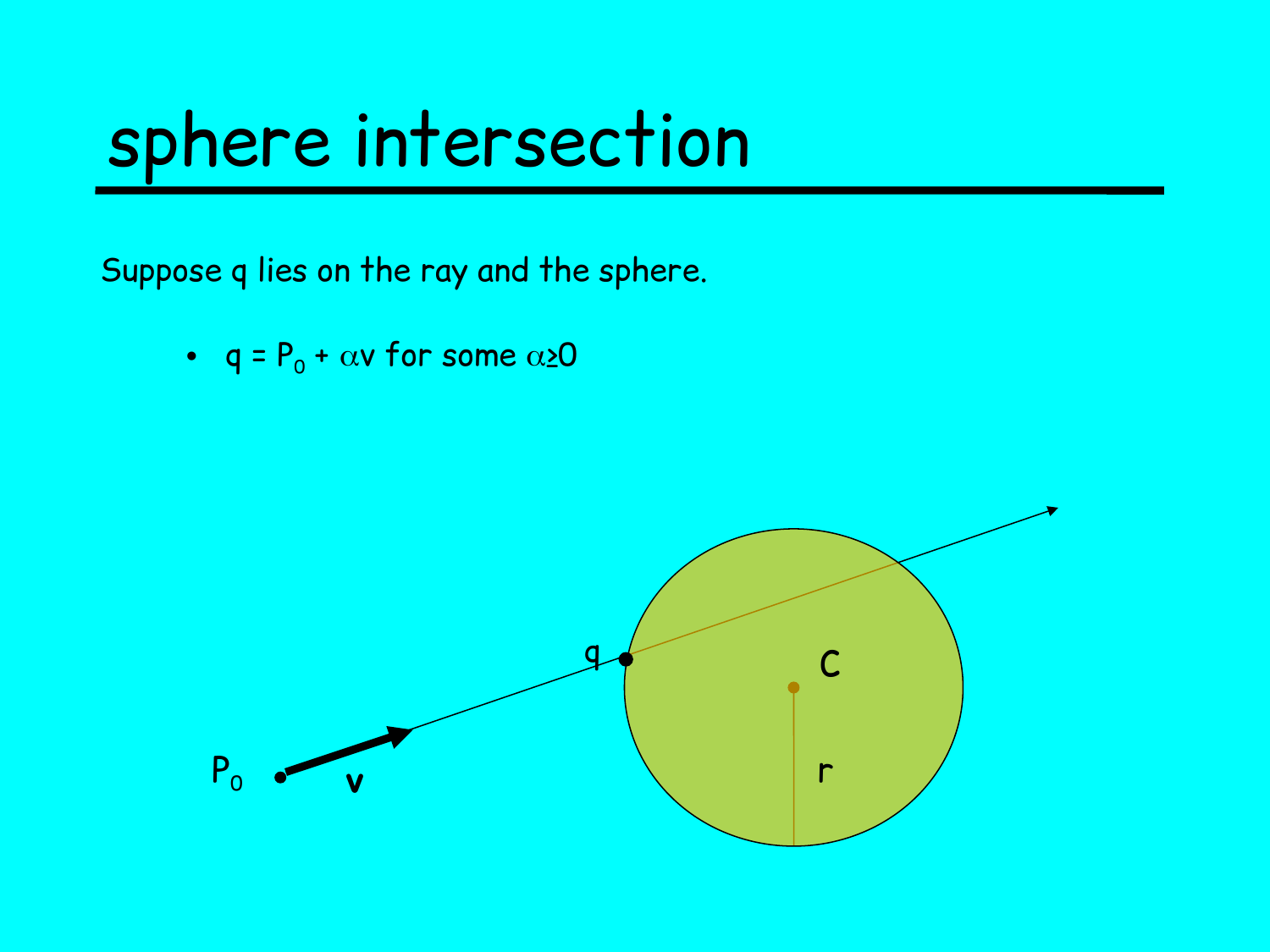

# sphere intersection
Suppose q lies on the ray and the sphere.

 q = P0 + αv for some α≥0

q
C

P0
r
v